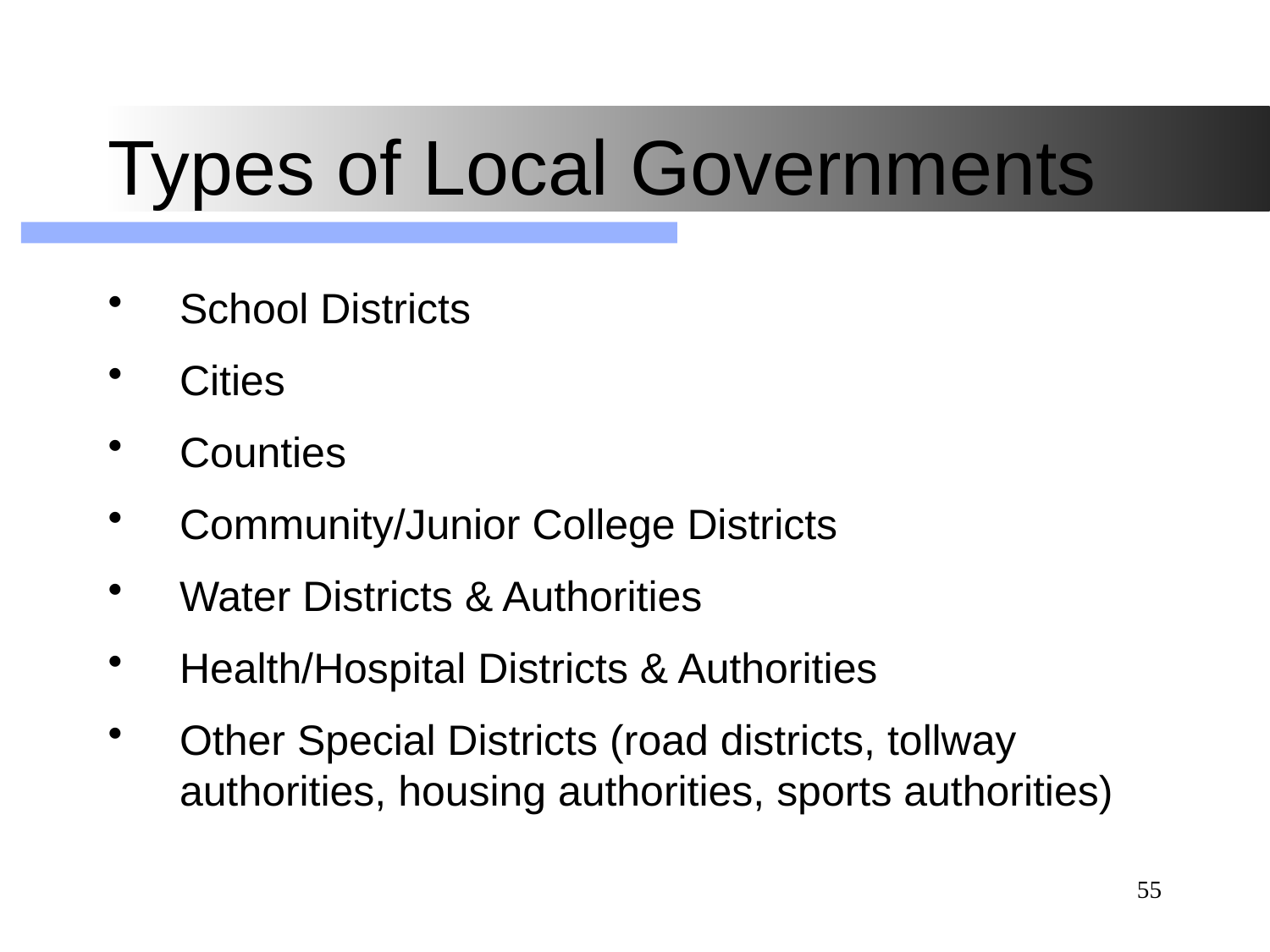

# Types of Local Governments
School Districts
Cities
Counties
Community/Junior College Districts
Water Districts & Authorities
Health/Hospital Districts & Authorities
Other Special Districts (road districts, tollway authorities, housing authorities, sports authorities)

55